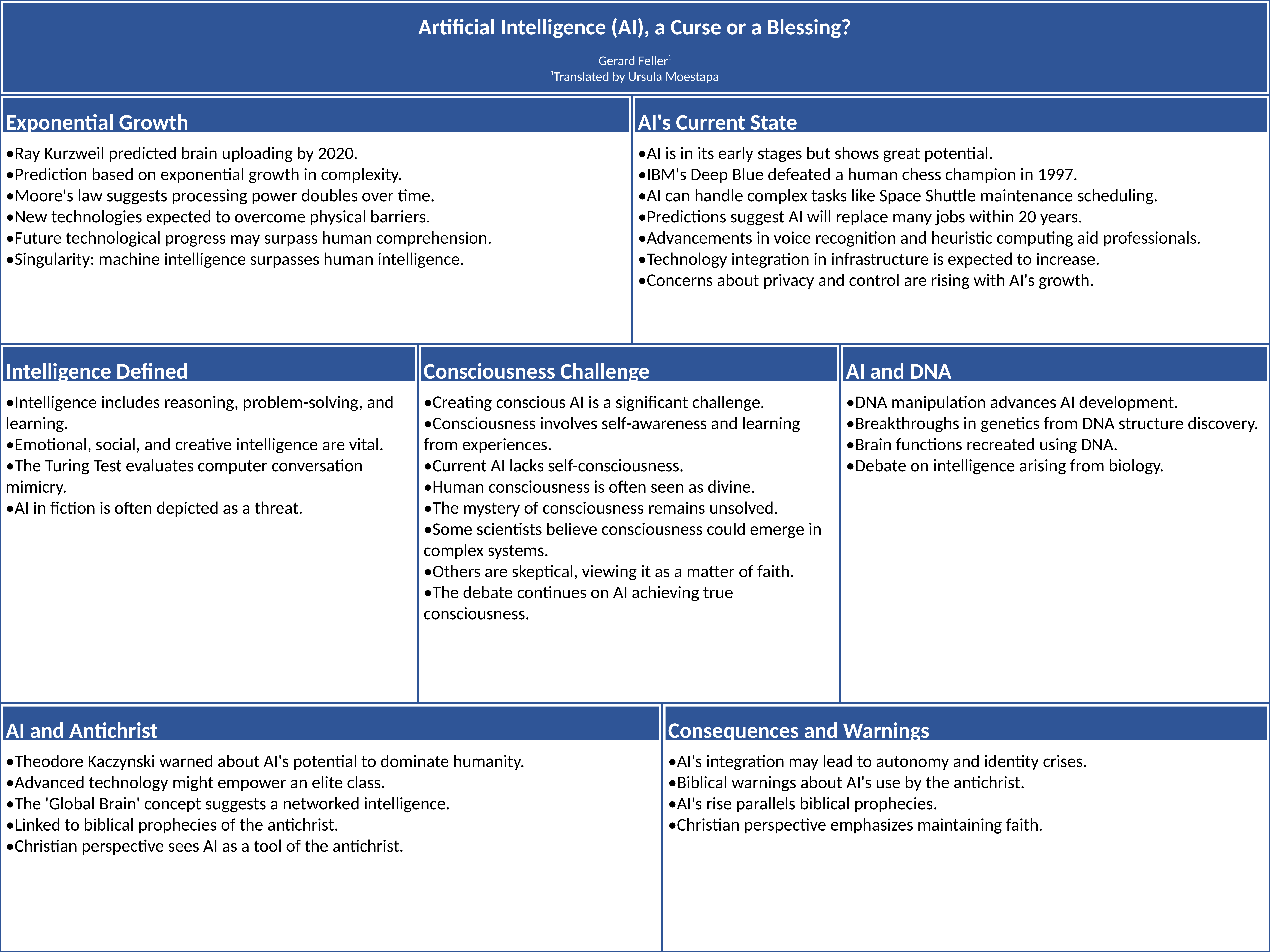

Artificial Intelligence (AI), a Curse or a Blessing?

Gerard Feller¹
¹Translated by Ursula Moestapa

Exponential Growth

AI's Current State

•Ray Kurzweil predicted brain uploading by 2020.
•Prediction based on exponential growth in complexity.
•Moore's law suggests processing power doubles over time.
•New technologies expected to overcome physical barriers.
•Future technological progress may surpass human comprehension.
•Singularity: machine intelligence surpasses human intelligence.

•AI is in its early stages but shows great potential.
•IBM's Deep Blue defeated a human chess champion in 1997.
•AI can handle complex tasks like Space Shuttle maintenance scheduling.
•Predictions suggest AI will replace many jobs within 20 years.
•Advancements in voice recognition and heuristic computing aid professionals.
•Technology integration in infrastructure is expected to increase.
•Concerns about privacy and control are rising with AI's growth.

Intelligence Defined

Consciousness Challenge

AI and DNA

•Intelligence includes reasoning, problem-solving, and learning.
•Emotional, social, and creative intelligence are vital.
•The Turing Test evaluates computer conversation mimicry.
•AI in fiction is often depicted as a threat.

•Creating conscious AI is a significant challenge.
•Consciousness involves self-awareness and learning from experiences.
•Current AI lacks self-consciousness.
•Human consciousness is often seen as divine.
•The mystery of consciousness remains unsolved.
•Some scientists believe consciousness could emerge in complex systems.
•Others are skeptical, viewing it as a matter of faith.
•The debate continues on AI achieving true consciousness.

•DNA manipulation advances AI development.
•Breakthroughs in genetics from DNA structure discovery.
•Brain functions recreated using DNA.
•Debate on intelligence arising from biology.

AI and Antichrist

Consequences and Warnings

•Theodore Kaczynski warned about AI's potential to dominate humanity.
•Advanced technology might empower an elite class.
•The 'Global Brain' concept suggests a networked intelligence.
•Linked to biblical prophecies of the antichrist.
•Christian perspective sees AI as a tool of the antichrist.

•AI's integration may lead to autonomy and identity crises.
•Biblical warnings about AI's use by the antichrist.
•AI's rise parallels biblical prophecies.
•Christian perspective emphasizes maintaining faith.